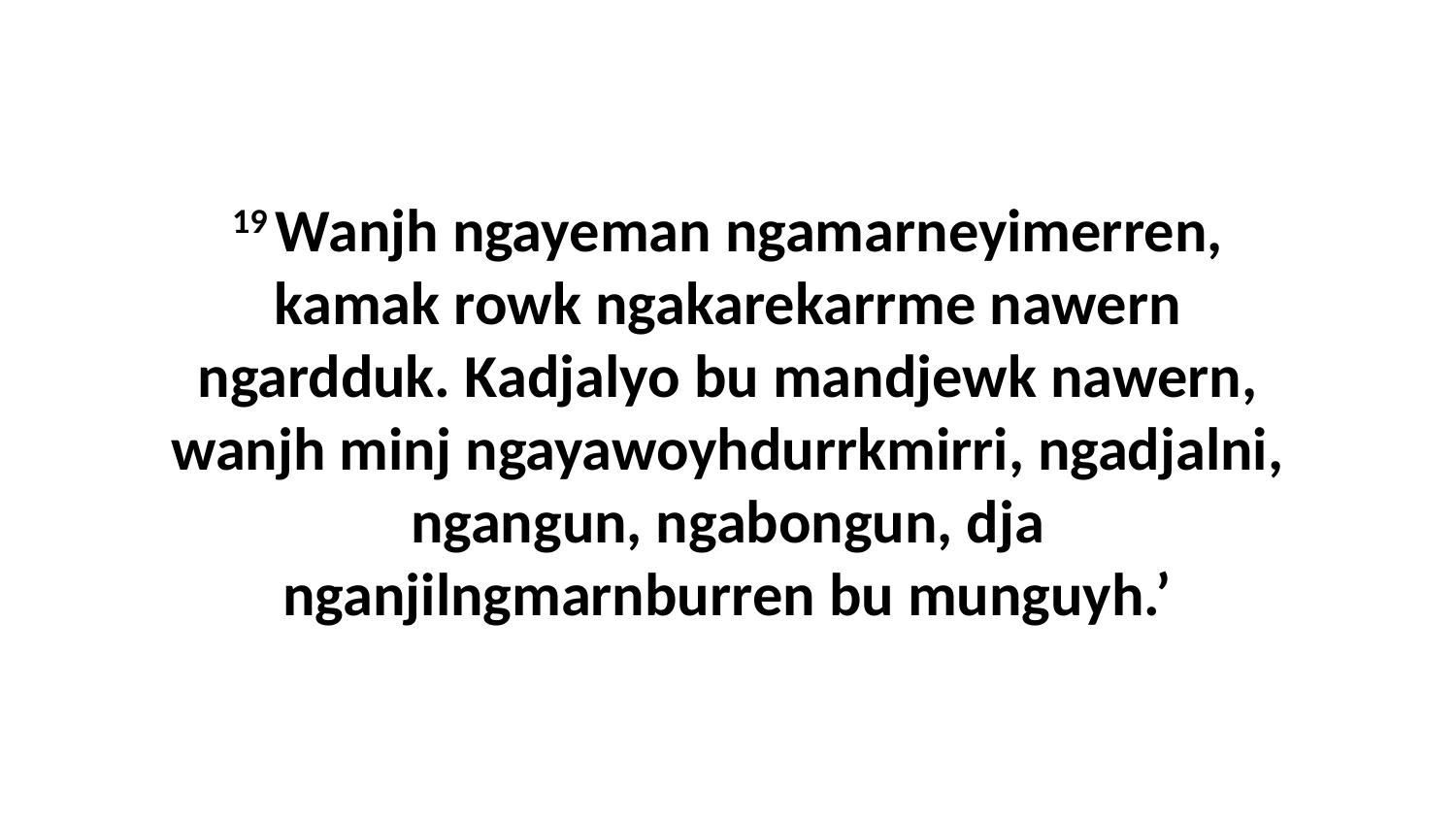

19 Wanjh ngayeman ngamarneyimerren, kamak rowk ngakarekarrme nawern ngardduk. Kadjalyo bu mandjewk nawern, wanjh minj ngayawoyhdurrkmirri, ngadjalni, ngangun, ngabongun, dja nganjilngmarnburren bu munguyh.’